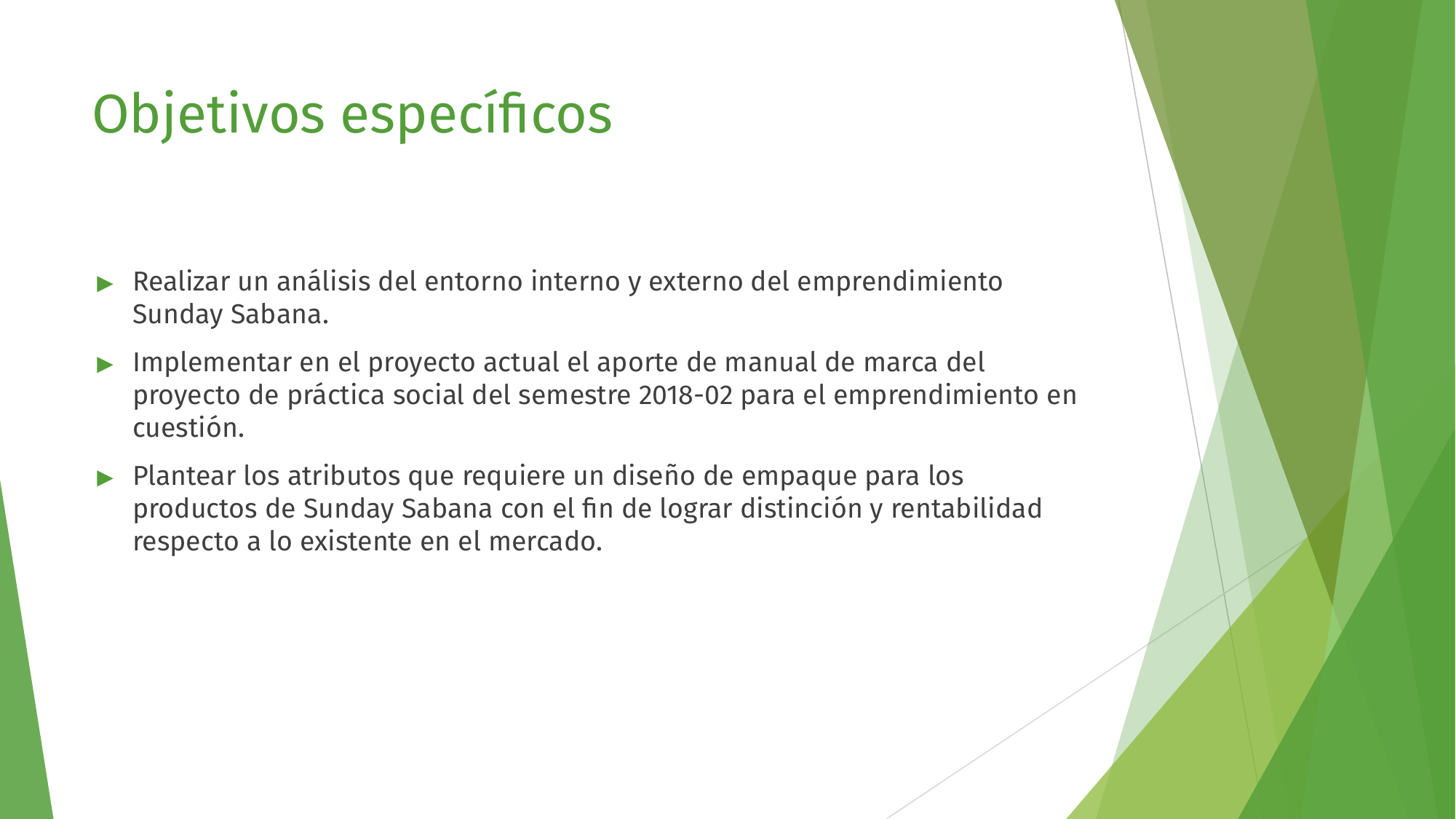

# Objetivos específicos
Realizar un análisis del entorno interno y externo del emprendimiento Sunday Sabana.
Implementar en el proyecto actual el aporte de manual de marca del proyecto de práctica social del semestre 2018-02 para el emprendimiento en cuestión.
Plantear los atributos que requiere un diseño de empaque para los productos de Sunday Sabana con el fin de lograr distinción y rentabilidad respecto a lo existente en el mercado.